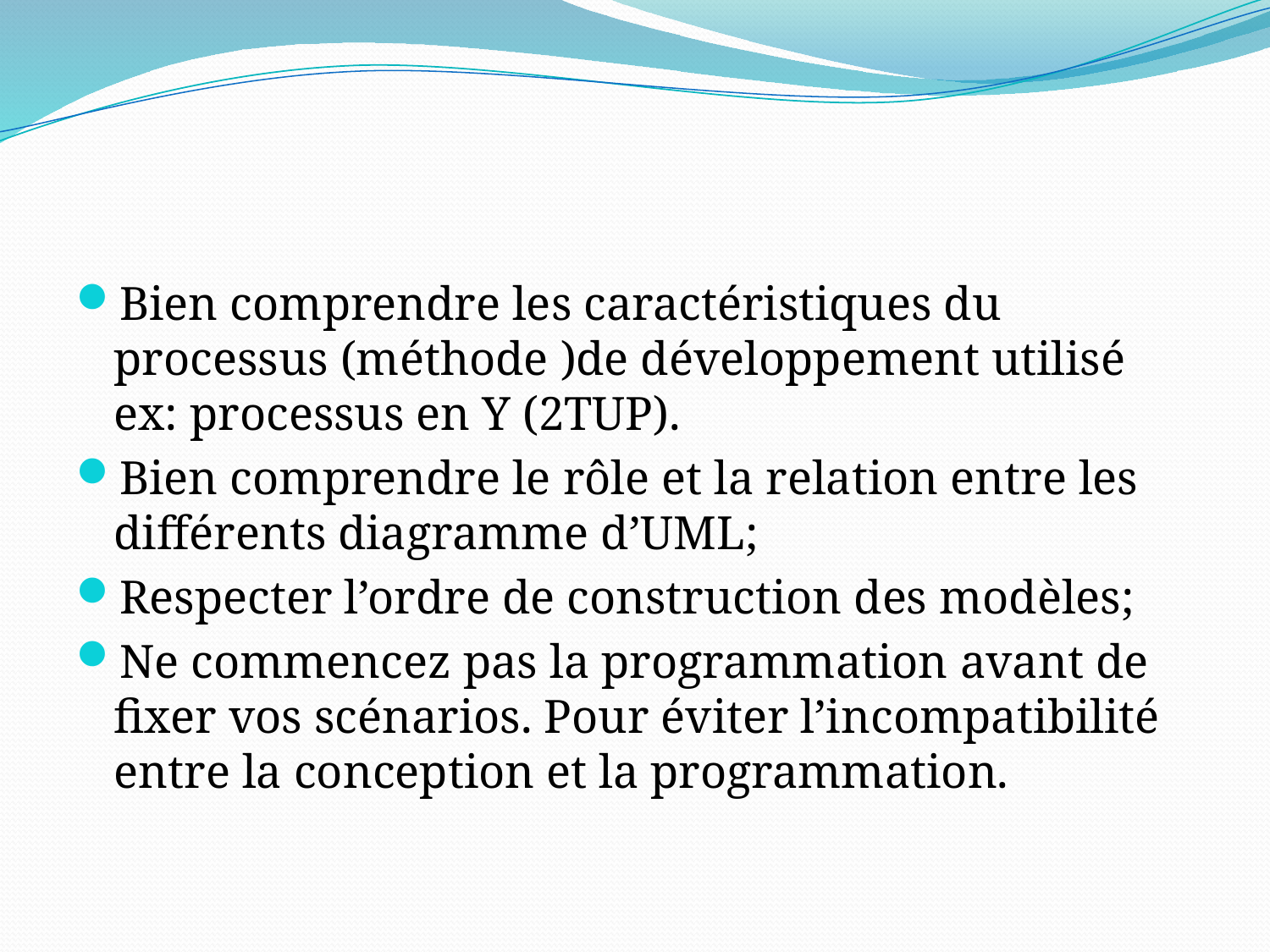

#
Bien comprendre les caractéristiques du processus (méthode )de développement utilisé ex: processus en Y (2TUP).
Bien comprendre le rôle et la relation entre les différents diagramme d’UML;
Respecter l’ordre de construction des modèles;
Ne commencez pas la programmation avant de fixer vos scénarios. Pour éviter l’incompatibilité entre la conception et la programmation.